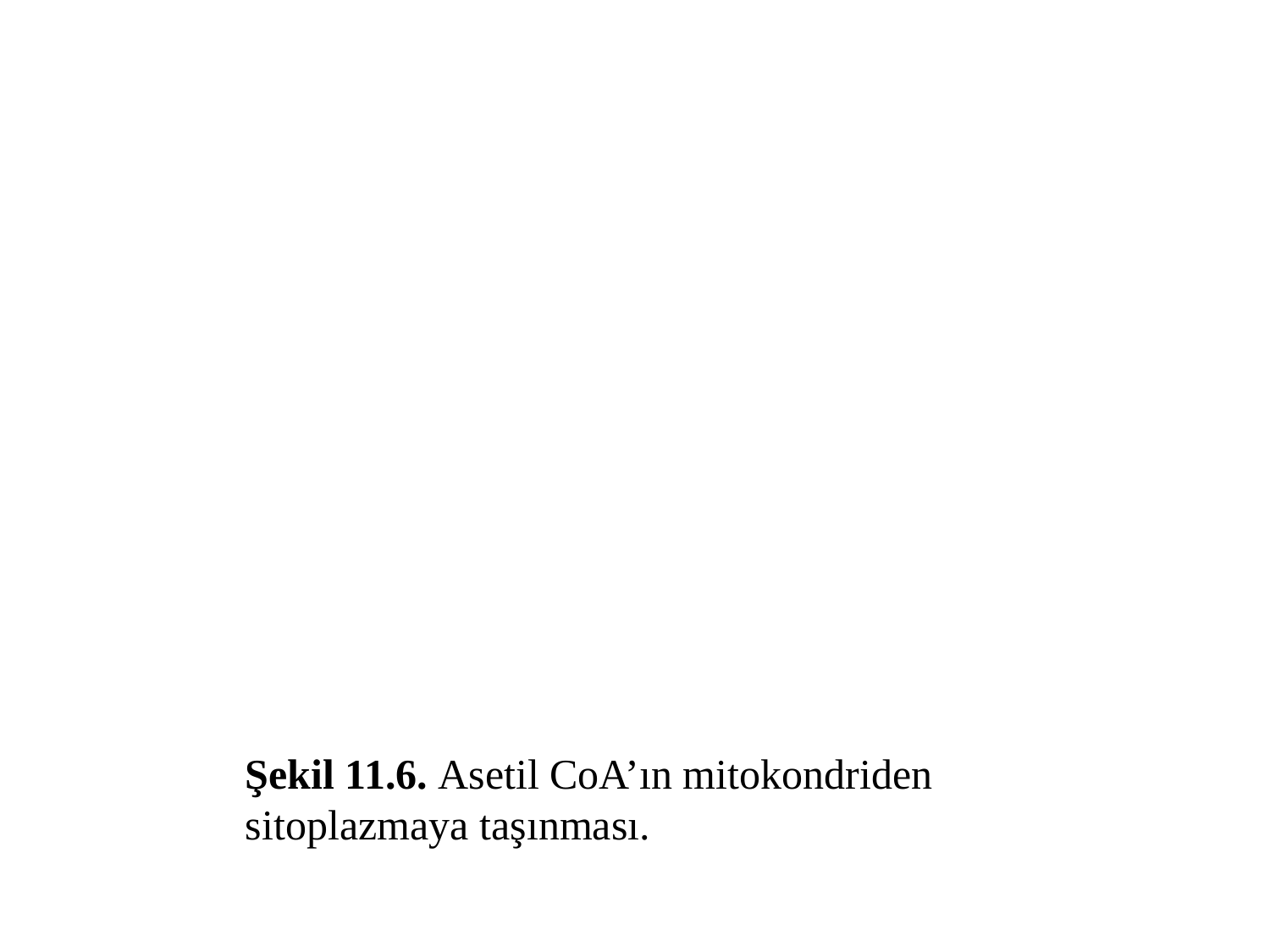

Şekil 11.6. Asetil CoA’ın mitokondriden sitoplazmaya taşınması.